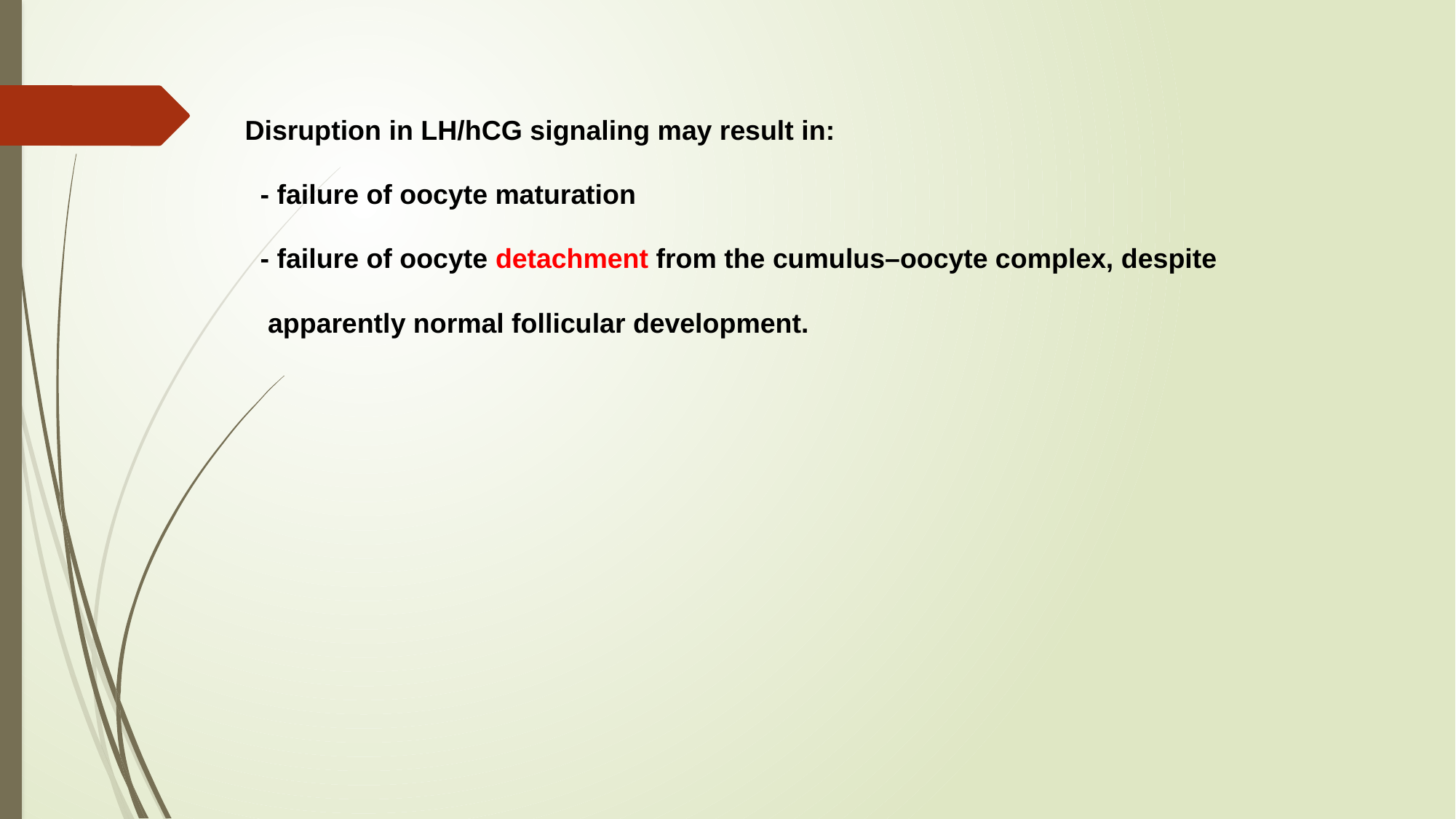

Disruption in LH/hCG signaling may result in:
  - failure of oocyte maturation
  - failure of oocyte detachment from the cumulus–oocyte complex, despite
   apparently normal follicular development.